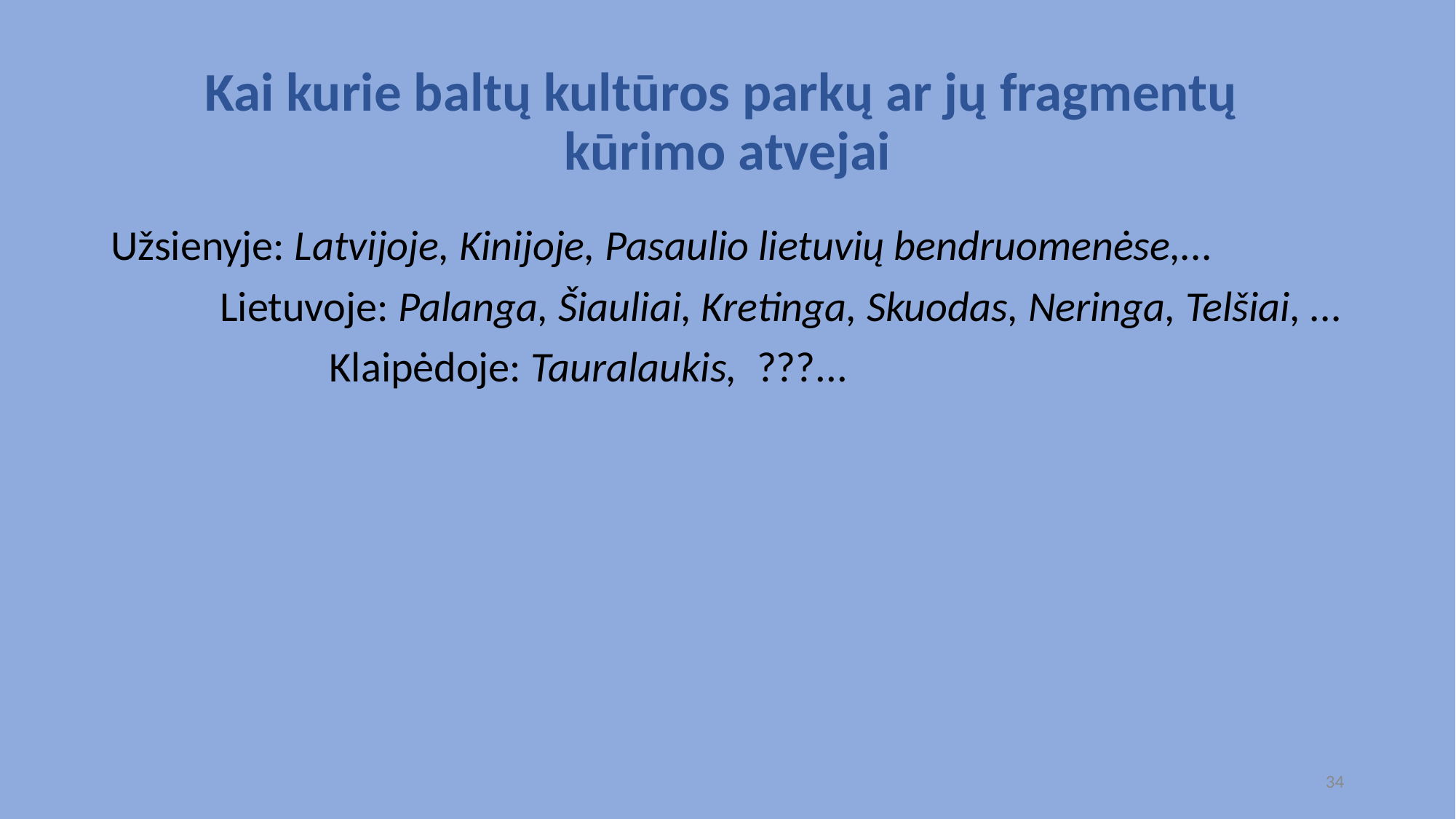

# Kai kurie baltų kultūros parkų ar jų fragmentų kūrimo atvejai
Užsienyje: Latvijoje, Kinijoje, Pasaulio lietuvių bendruomenėse,...
	Lietuvoje: Palanga, Šiauliai, Kretinga, Skuodas, Neringa, Telšiai, ...
		Klaipėdoje: Tauralaukis,  ???...

34